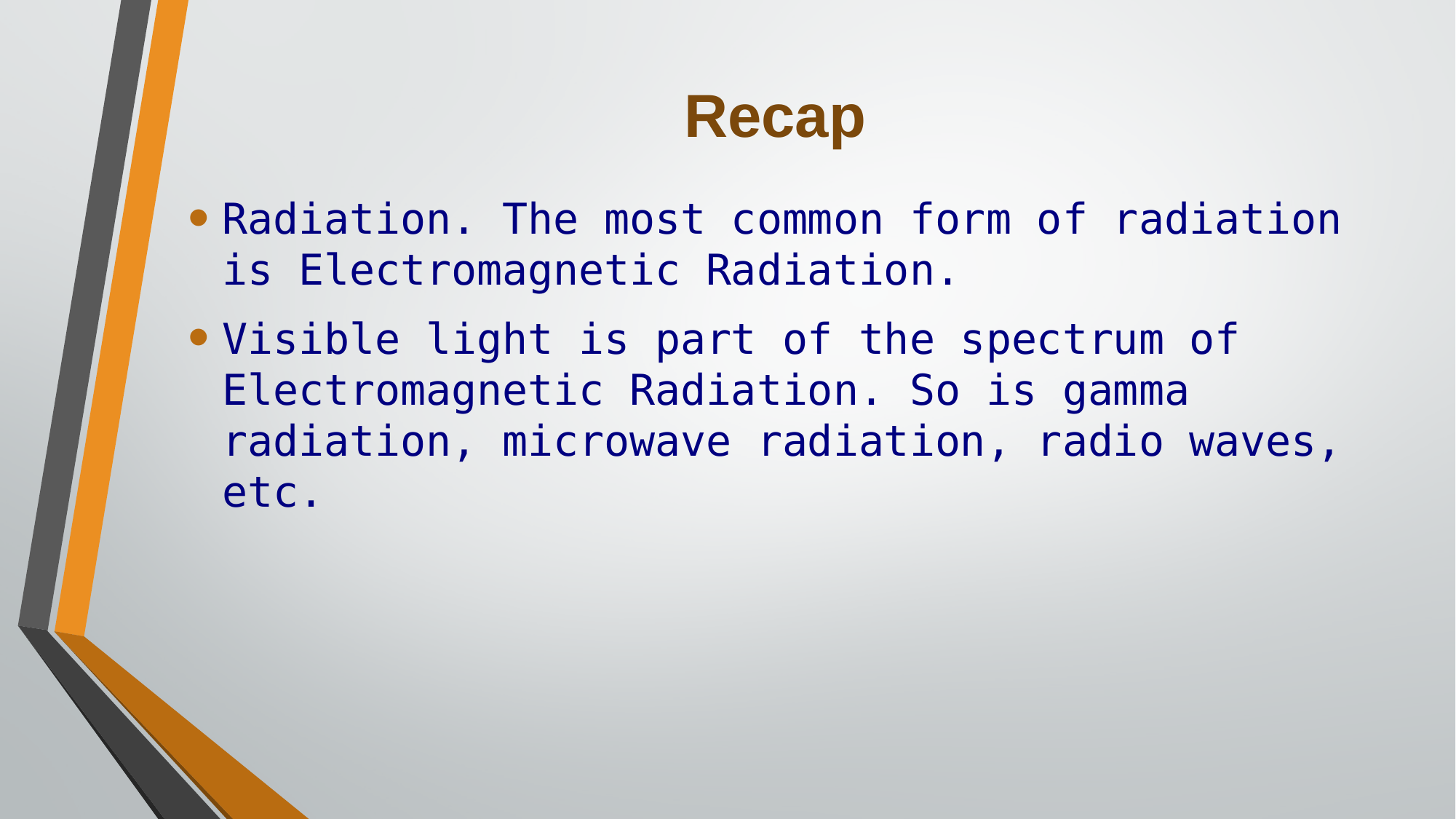

# Recap
Radiation. The most common form of radiation is Electromagnetic Radiation.
Visible light is part of the spectrum of Electromagnetic Radiation. So is gamma radiation, microwave radiation, radio waves, etc.